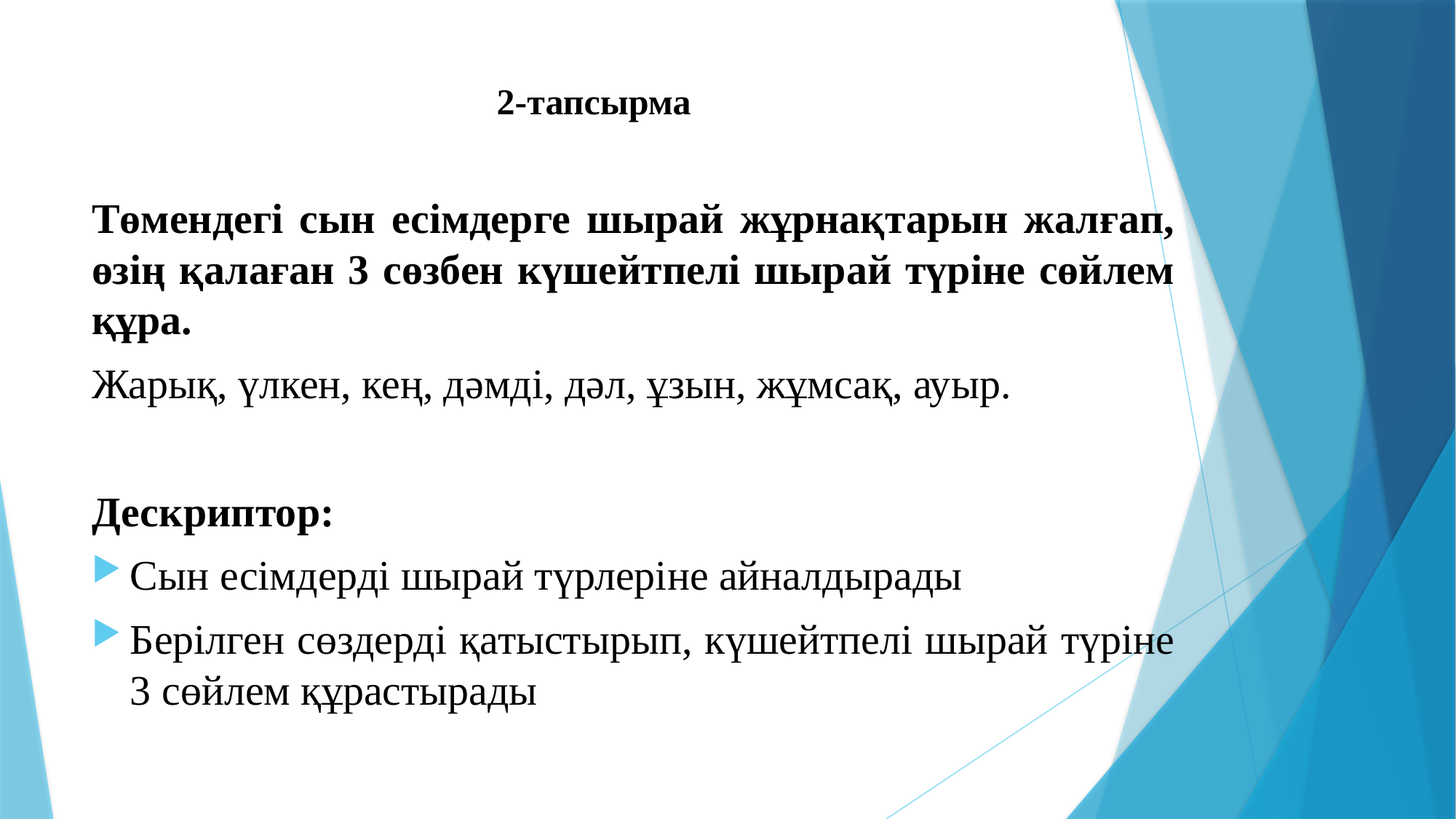

# 2-тапсырма
Төмендегі сын есімдерге шырай жұрнақтарын жалғап, өзің қалаған 3 сөзбен күшейтпелі шырай түріне сөйлем құра.
Жарық, үлкен, кең, дәмді, дәл, ұзын, жұмсақ, ауыр.

Дескриптор:
Сын есімдерді шырай түрлеріне айналдырады
Берілген сөздерді қатыстырып, күшейтпелі шырай түріне 3 сөйлем құрастырады